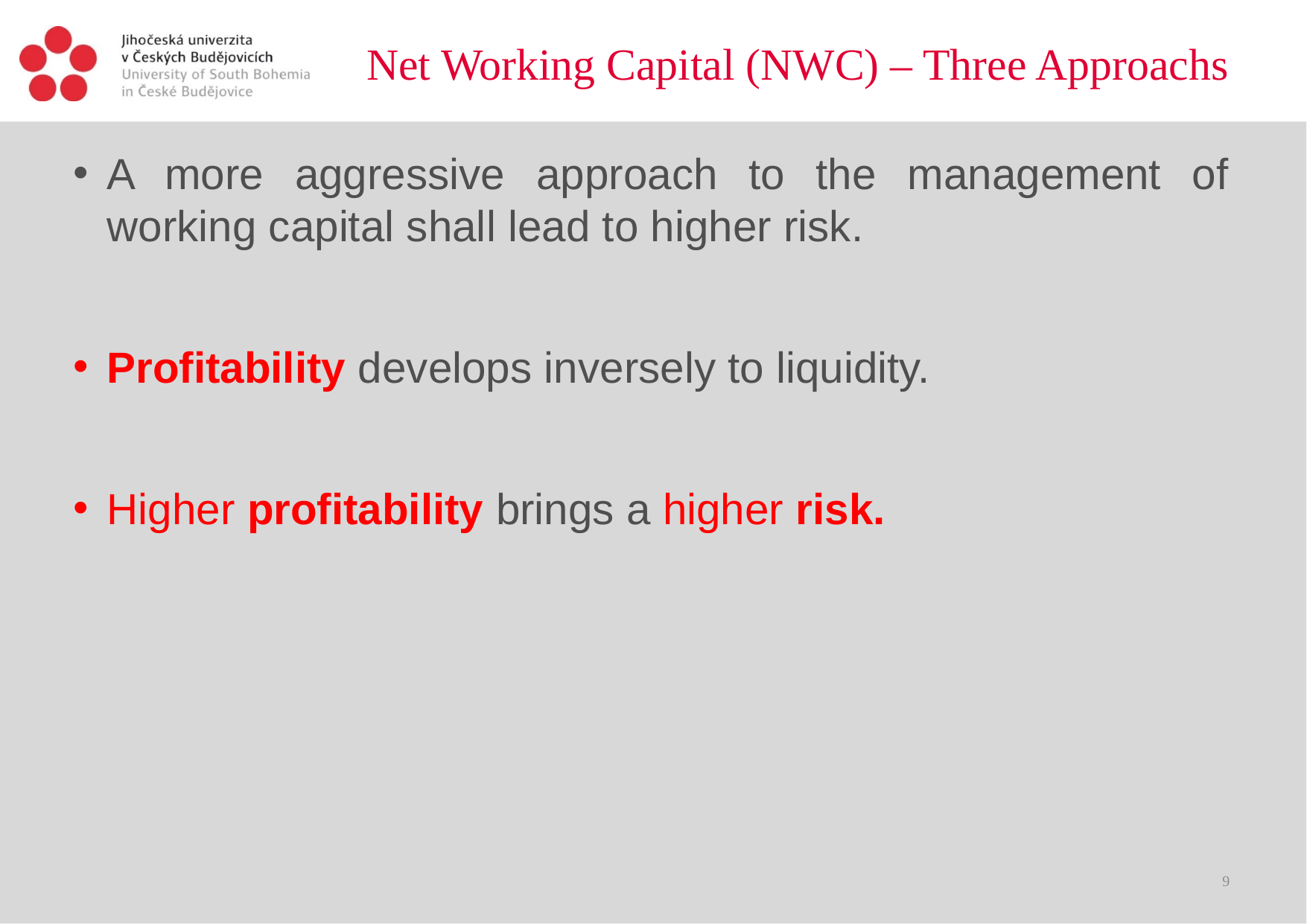

Net Working Capital (NWC) – Three Approachs
A more aggressive approach to the management of working capital shall lead to higher risk.

Profitability develops inversely to liquidity.

Higher profitability brings a higher risk.

9